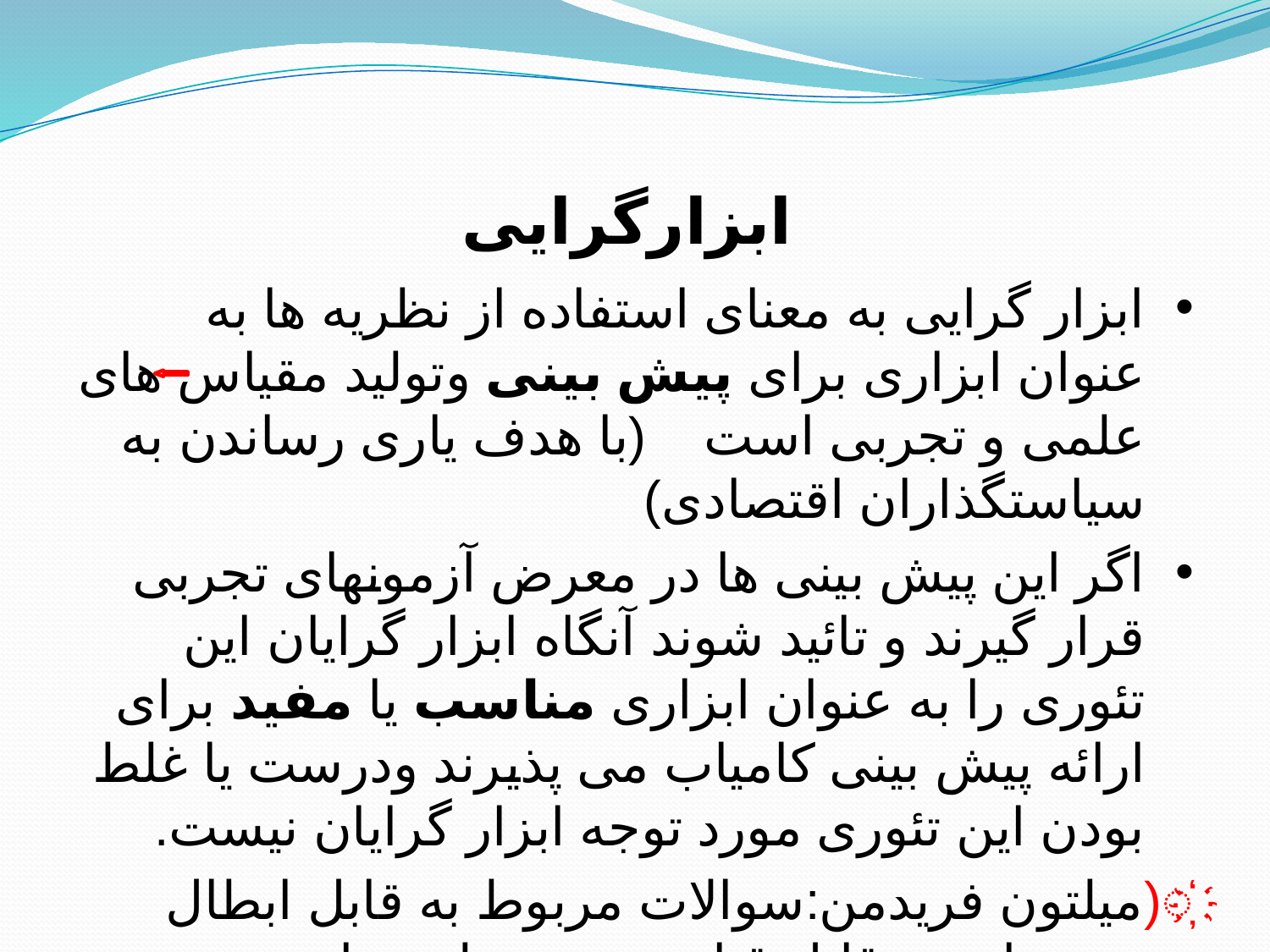

# ابزارگرایی
ابزار گرایی به معنای استفاده از نظریه ها به عنوان ابزاری برای پیش بینی وتولید مقیاس های علمی و تجربی است    (با هدف یاری رساندن به سیاستگذاران اقتصادی)
اگر این پیش بینی ها در معرض آزمونهای تجربی قرار گیرند و تائید شوند آنگاه ابزار گرایان این تئوری را به عنوان ابزاری مناسب یا مفید برای ارائه پیش بینی کامیاب می پذیرند ودرست یا غلط بودن این تئوری مورد توجه ابزار گرایان نیست.
҉(میلتون فریدمن:سوالات مربوط به قابل ابطال بودن و یا حتی قابل قیاس بودن نظریه با واقعیت;اهمیت کمتری از سودمندی نتایج آن نظریه دارند)